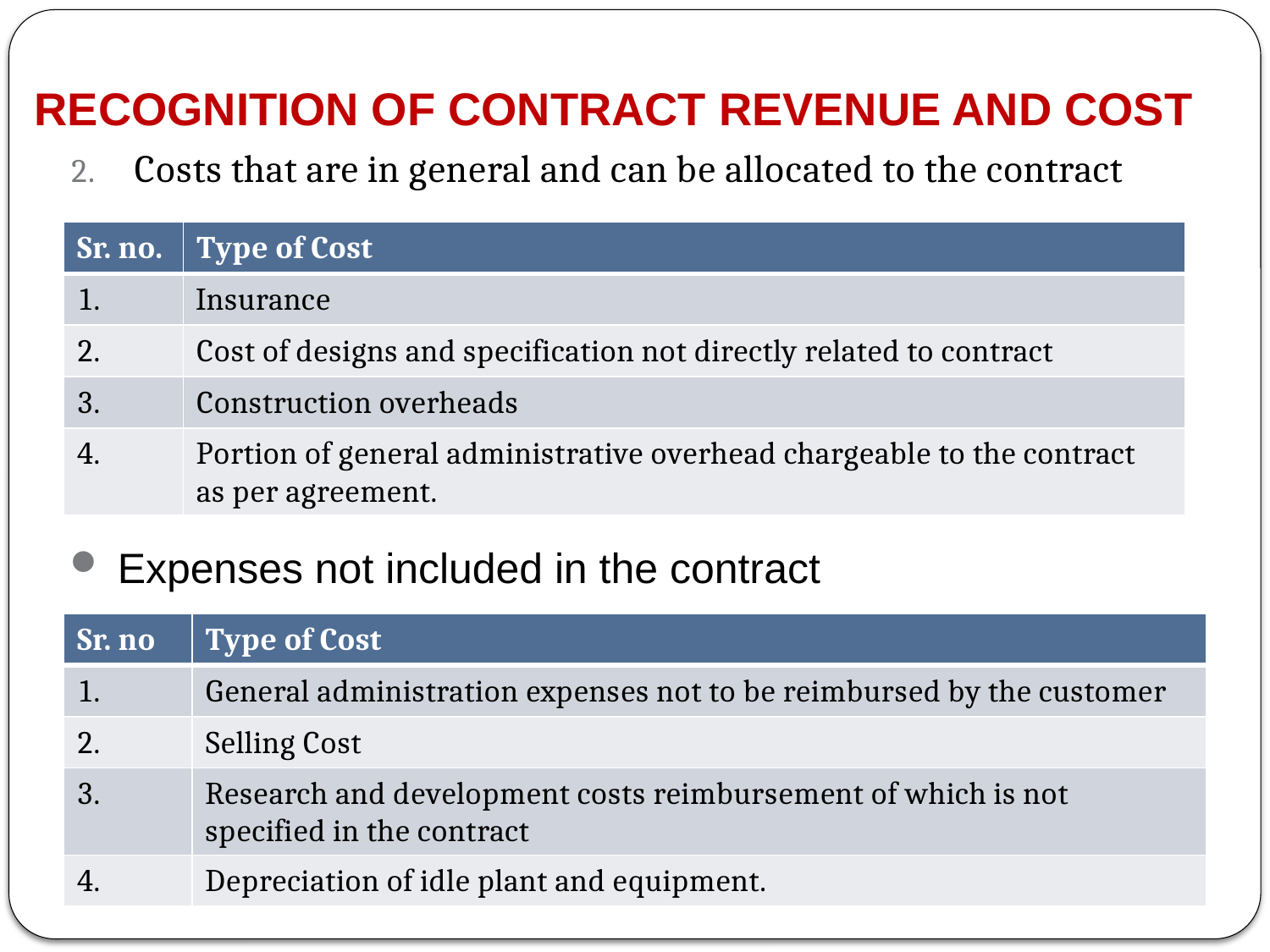

# RECOGNITION OF CONTRACT REVENUE AND COST
Costs that are in general and can be allocated to the contract

Expenses not included in the contract

| Sr. no. | Type of Cost |
| --- | --- |
| 1. | Insurance |
| 2. | Cost of designs and specification not directly related to contract |
| 3. | Construction overheads |
| 4. | Portion of general administrative overhead chargeable to the contract as per agreement. |
| Sr. no | Type of Cost |
| --- | --- |
| 1. | General administration expenses not to be reimbursed by the customer |
| 2. | Selling Cost |
| 3. | Research and development costs reimbursement of which is not specified in the contract |
| 4. | Depreciation of idle plant and equipment. |